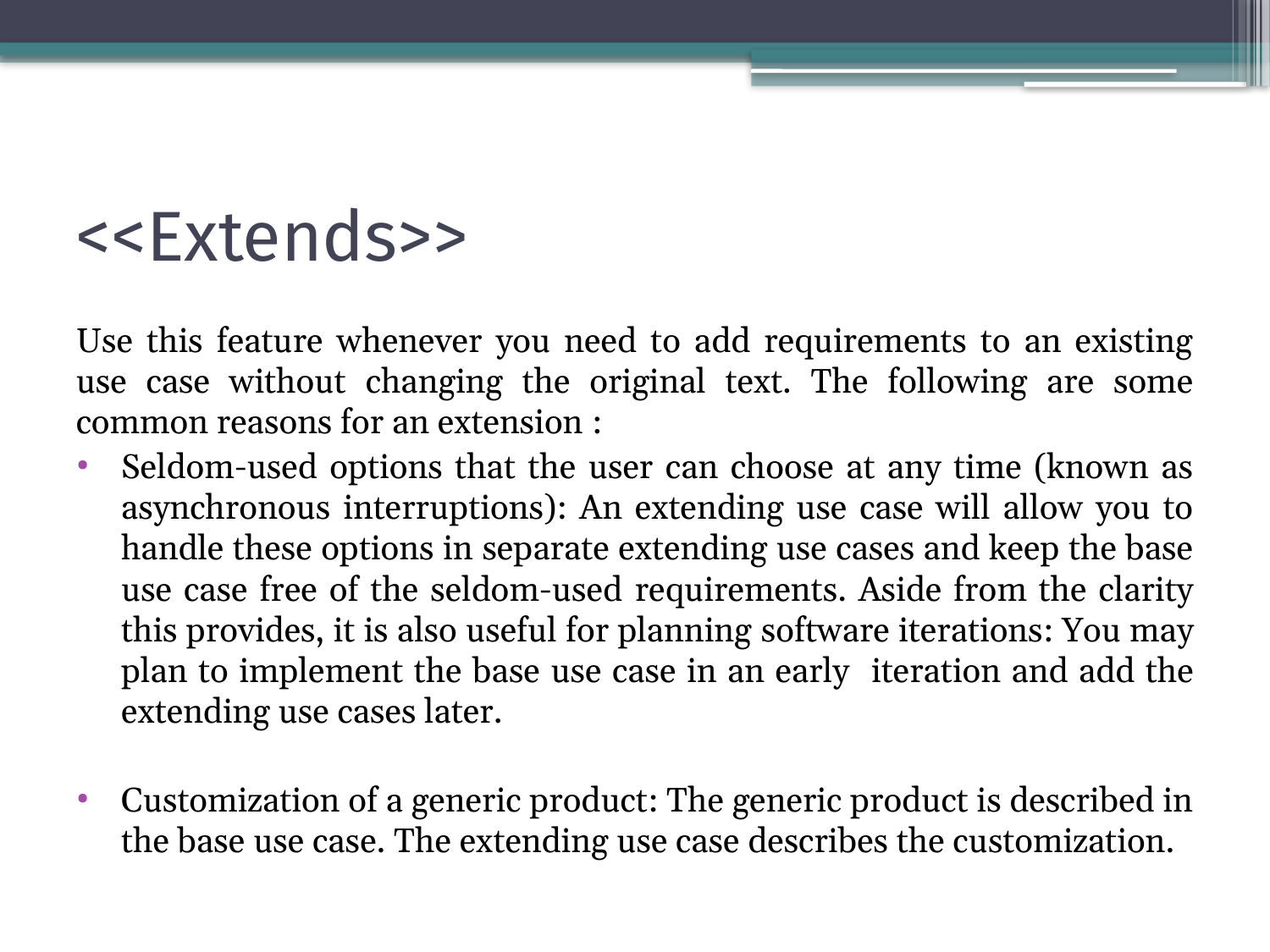

# <<Extends>>
Use this feature whenever you need to add requirements to an existing use case without changing the original text. The following are some common reasons for an extension :
Seldom-used options that the user can choose at any time (known as asynchronous interruptions): An extending use case will allow you to handle these options in separate extending use cases and keep the base use case free of the seldom-used requirements. Aside from the clarity this provides, it is also useful for planning software iterations: You may plan to implement the base use case in an early  iteration and add the extending use cases later.

Customization of a generic product: The generic product is described in the base use case. The extending use case describes the customization.